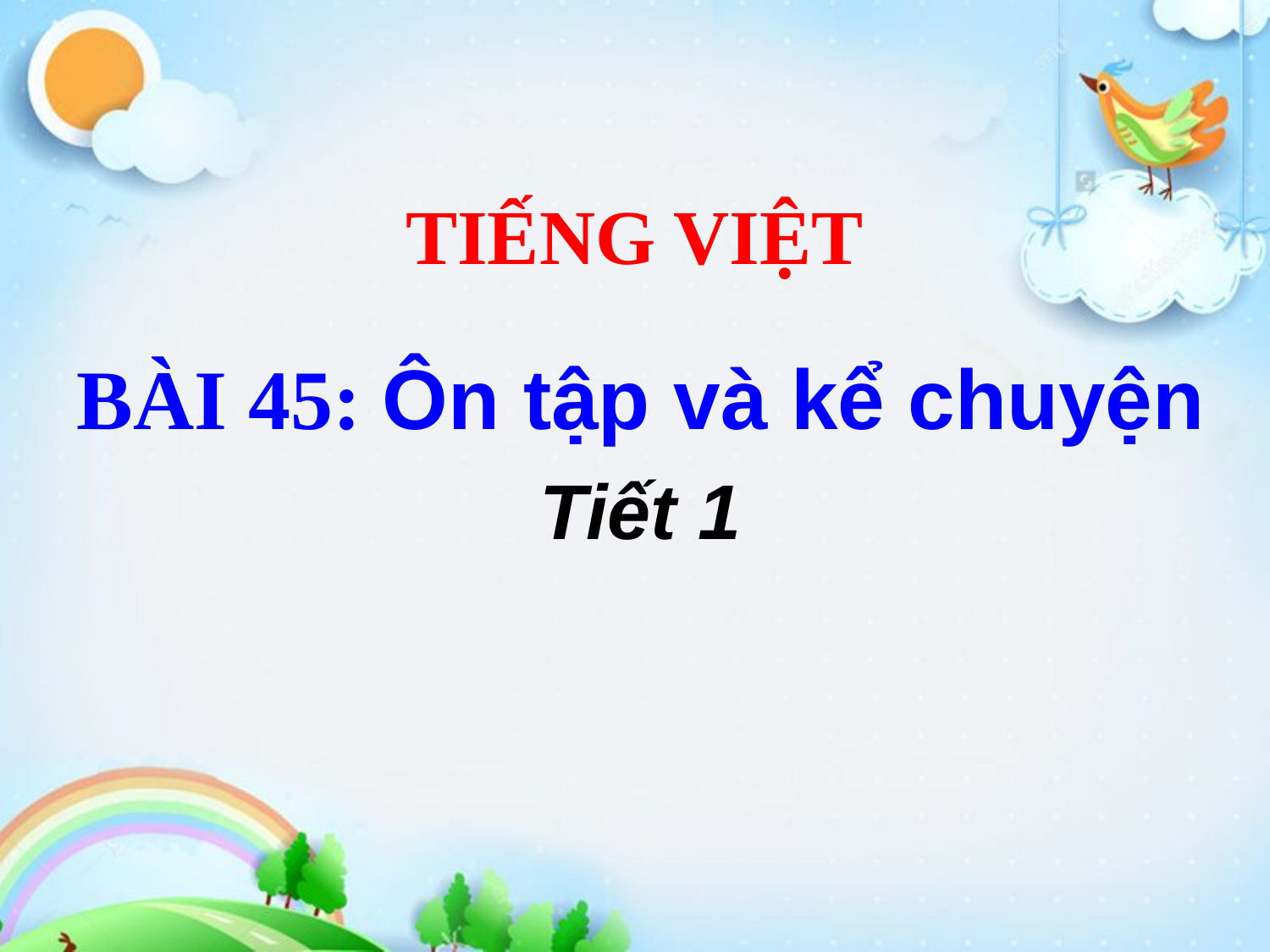

# TIẾNG VIỆT
BÀI 45: Ôn tập và kể chuyện
Tiết 1